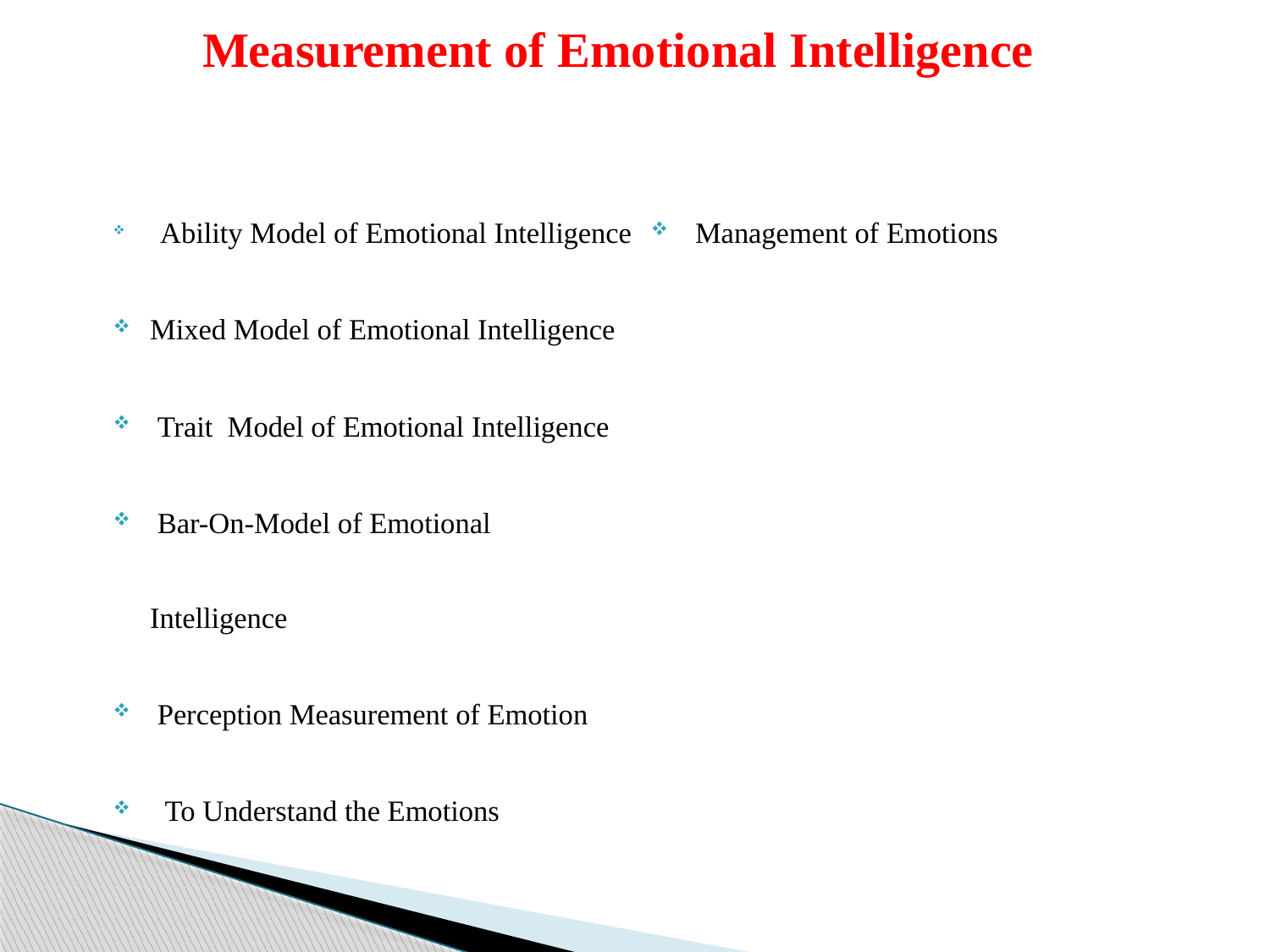

# Measurement of Emotional Intelligence
  Ability Model of Emotional Intelligence
Mixed Model of Emotional Intelligence
 Trait  Model of Emotional Intelligence
 Bar-On-Model of Emotional Intelligence
 Perception Measurement of Emotion
  To Understand the Emotions
 Management of Emotions